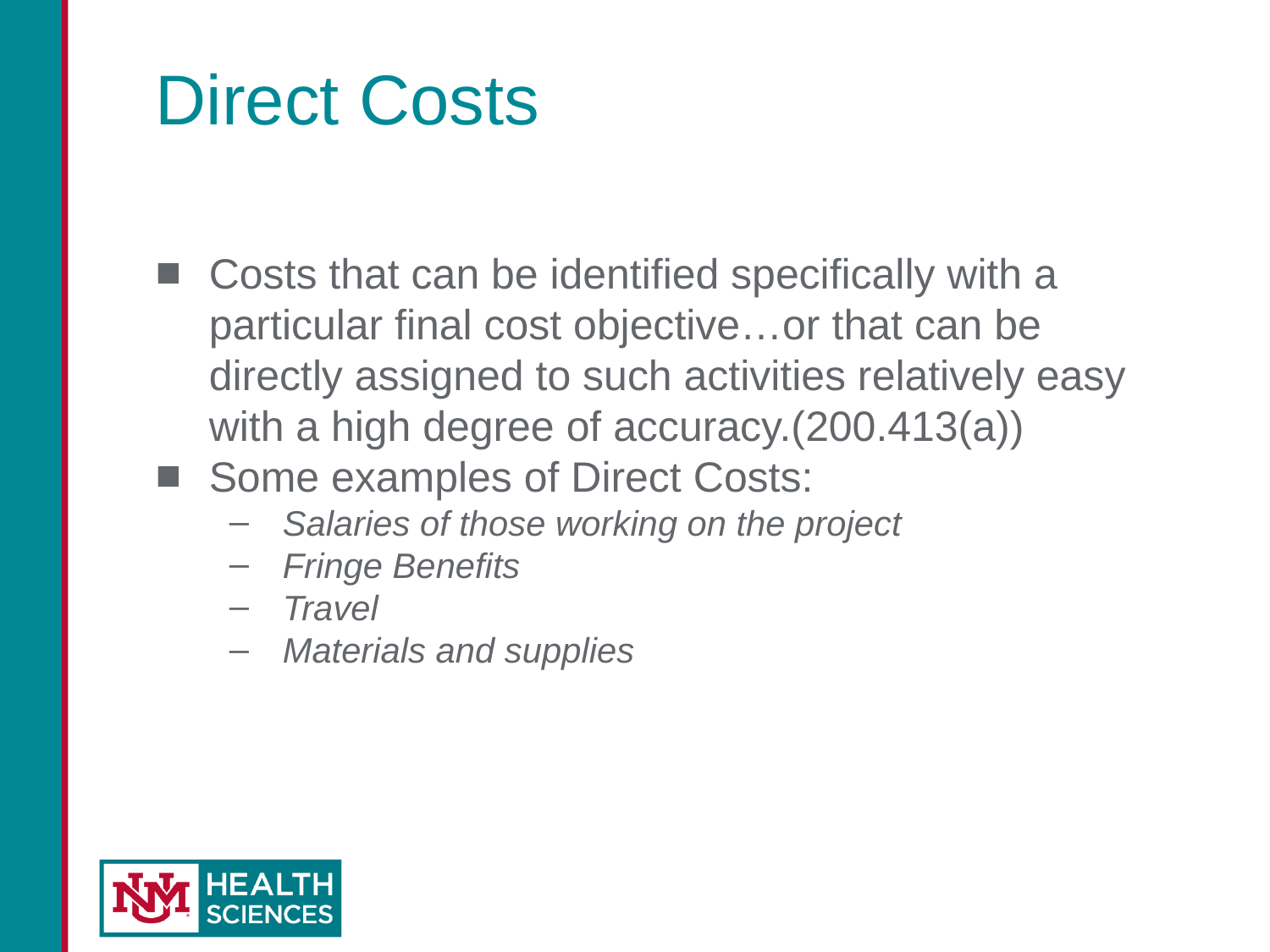

# Direct Costs
Costs that can be identified specifically with a particular final cost objective…or that can be directly assigned to such activities relatively easy with a high degree of accuracy.(200.413(a))
Some examples of Direct Costs:
Salaries of those working on the project
Fringe Benefits
Travel
Materials and supplies